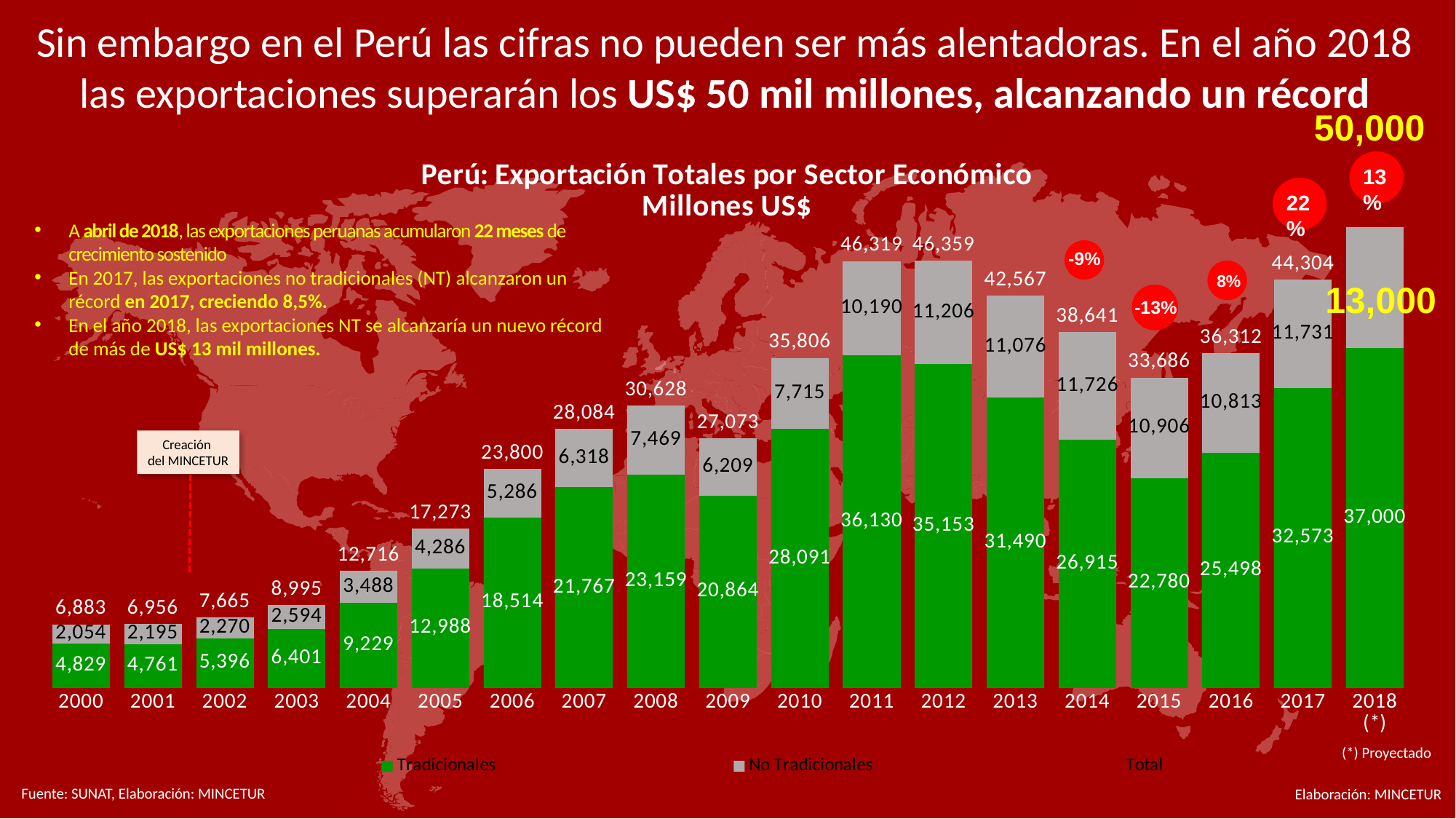

Sin embargo en el Perú las cifras no pueden ser más alentadoras. En el año 2018 las exportaciones superarán los US$ 50 mil millones, alcanzando un récord
50,000

[unsupported chart]

13%

22%
A abril de 2018, las exportaciones peruanas acumularon 22 meses de crecimiento sostenido
En 2017, las exportaciones no tradicionales (NT) alcanzaron un récord en 2017, creciendo 8,5%.
En el año 2018, las exportaciones NT se alcanzaría un nuevo récord de más de US$ 13 mil millones.

-9%

8%
13,000

-13%
Creación
del MINCETUR
(*) Proyectado
Fuente: SUNAT, Elaboración: MINCETUR
Elaboración: MINCETUR